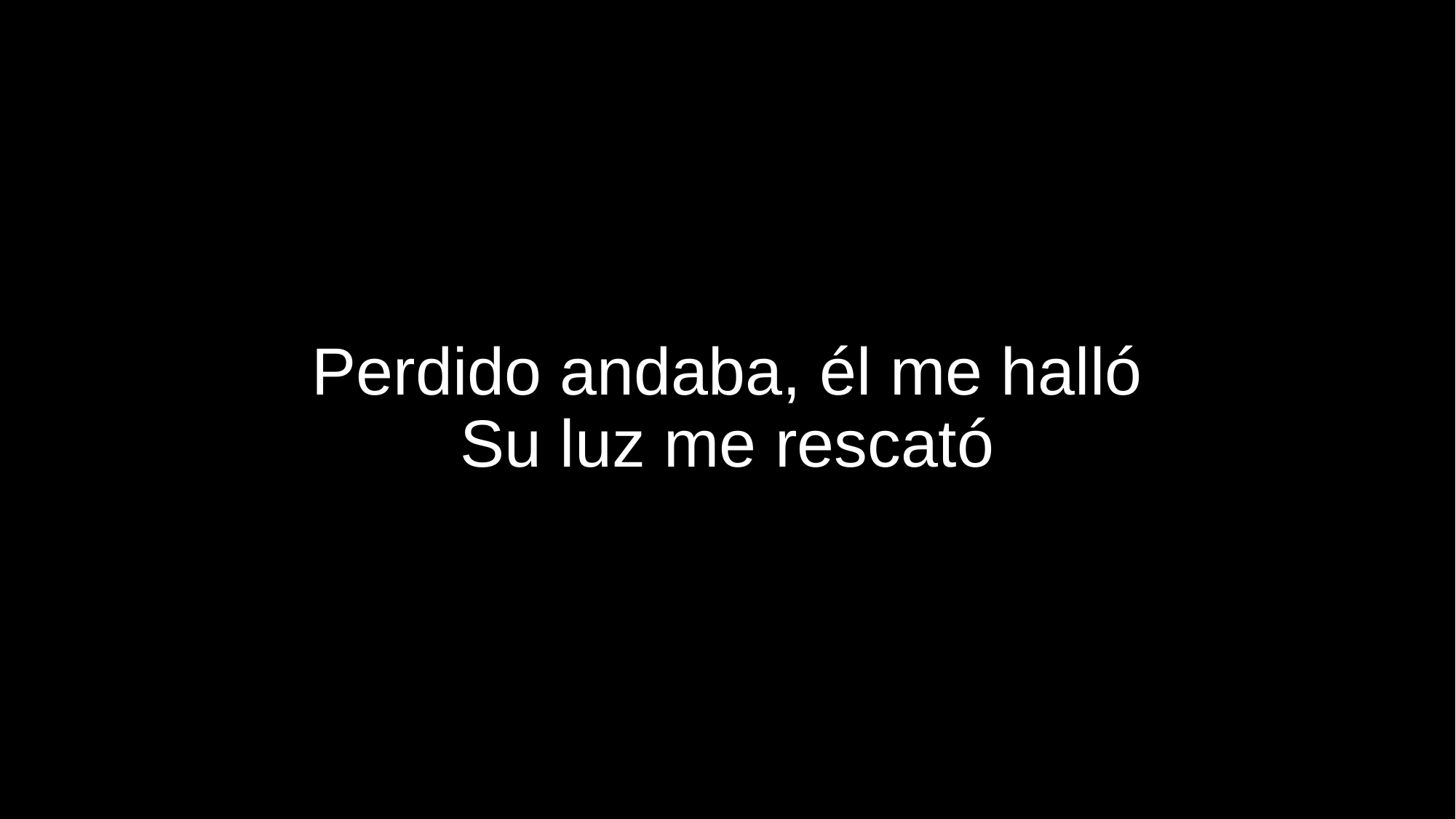

# Perdido andaba, él me halló Su luz me rescató